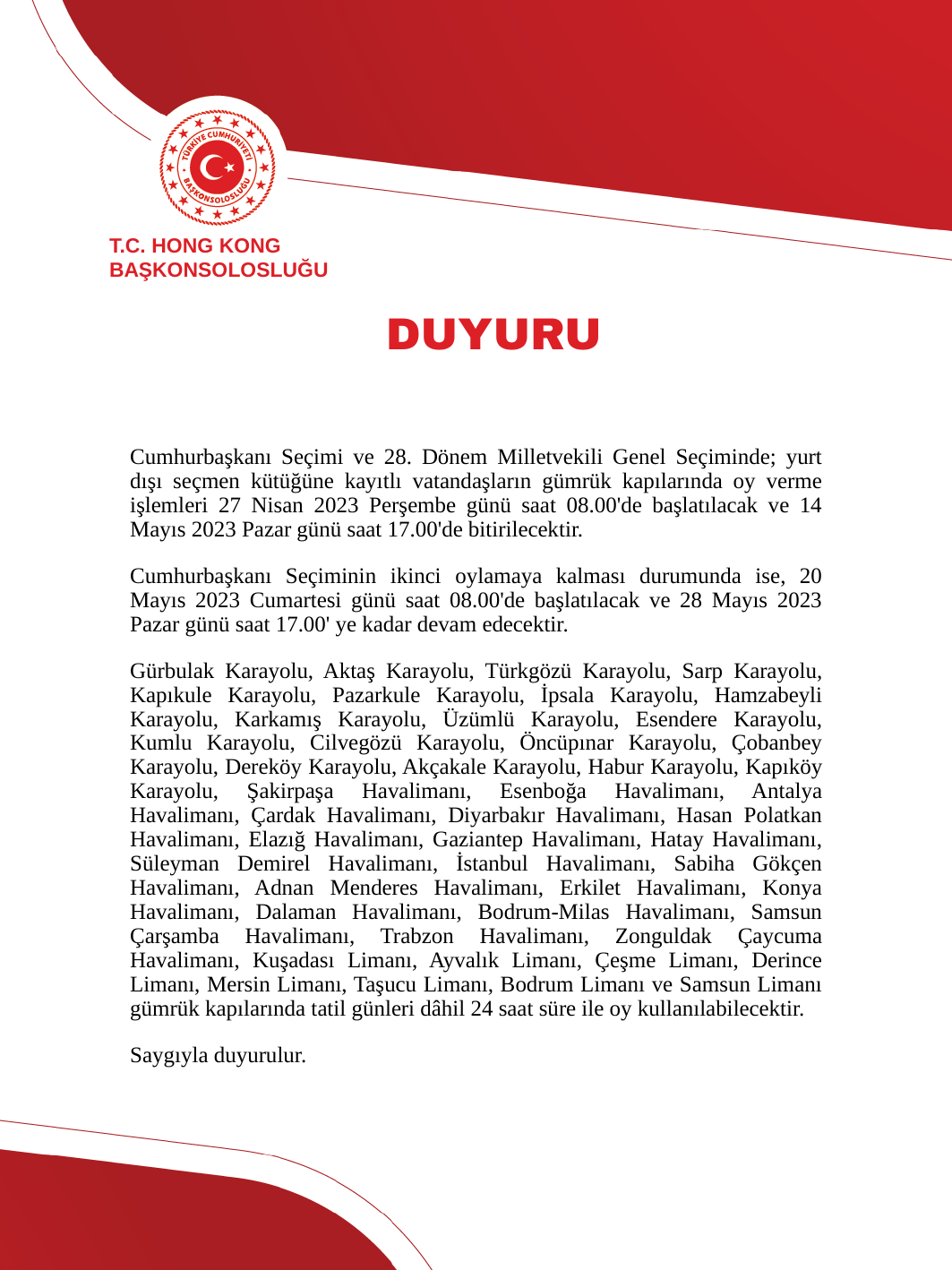

T.C. HONG KONG
BAŞKONSOLOSLUĞU
# DUYURU

Cumhurbaşkanı Seçimi ve 28. Dönem Milletvekili Genel Seçiminde; yurt dışı seçmen kütüğüne kayıtlı vatandaşların gümrük kapılarında oy verme işlemleri 27 Nisan 2023 Perşembe günü saat 08.00'de başlatılacak ve 14 Mayıs 2023 Pazar günü saat 17.00'de bitirilecektir.
Cumhurbaşkanı Seçiminin ikinci oylamaya kalması durumunda ise, 20 Mayıs 2023 Cumartesi günü saat 08.00'de başlatılacak ve 28 Mayıs 2023 Pazar günü saat 17.00' ye kadar devam edecektir.
Gürbulak Karayolu, Aktaş Karayolu, Türkgözü Karayolu, Sarp Karayolu, Kapıkule Karayolu, Pazarkule Karayolu, İpsala Karayolu, Hamzabeyli Karayolu, Karkamış Karayolu, Üzümlü Karayolu, Esendere Karayolu, Kumlu Karayolu, Cilvegözü Karayolu, Öncüpınar Karayolu, Çobanbey Karayolu, Dereköy Karayolu, Akçakale Karayolu, Habur Karayolu, Kapıköy Karayolu, Şakirpaşa Havalimanı, Esenboğa Havalimanı, Antalya Havalimanı, Çardak Havalimanı, Diyarbakır Havalimanı, Hasan Polatkan Havalimanı, Elazığ Havalimanı, Gaziantep Havalimanı, Hatay Havalimanı, Süleyman Demirel Havalimanı, İstanbul Havalimanı, Sabiha Gökçen Havalimanı, Adnan Menderes Havalimanı, Erkilet Havalimanı, Konya Havalimanı, Dalaman Havalimanı, Bodrum-Milas Havalimanı, Samsun Çarşamba Havalimanı, Trabzon Havalimanı, Zonguldak Çaycuma Havalimanı, Kuşadası Limanı, Ayvalık Limanı, Çeşme Limanı, Derince Limanı, Mersin Limanı, Taşucu Limanı, Bodrum Limanı ve Samsun Limanı gümrük kapılarında tatil günleri dâhil 24 saat süre ile oy kullanılabilecektir.
Saygıyla duyurulur.